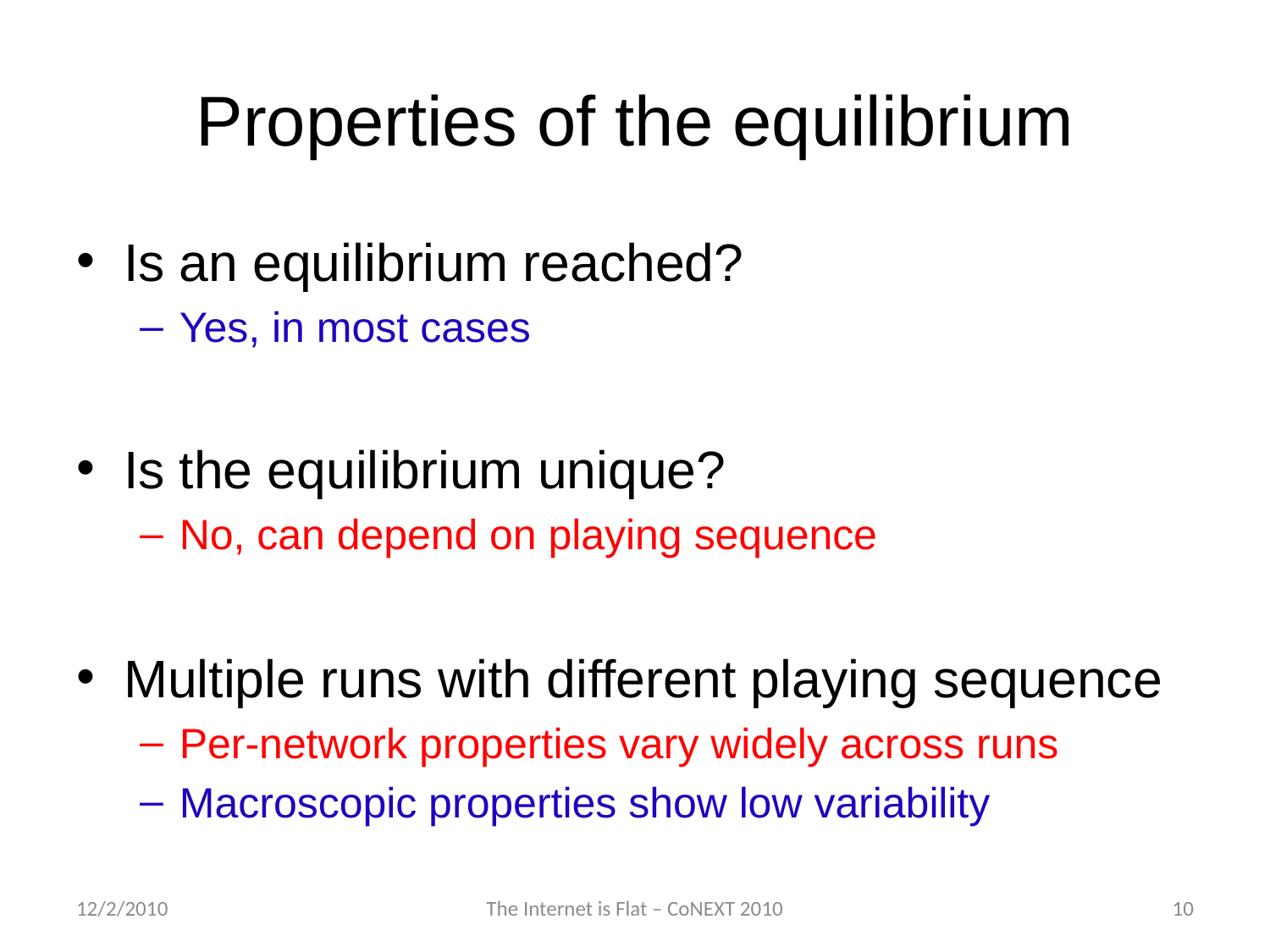

# Properties of the equilibrium
Is an equilibrium reached?
Yes, in most cases

Is the equilibrium unique?
No, can depend on playing sequence

Multiple runs with different playing sequence
Per-network properties vary widely across runs
Macroscopic properties show low variability

12/2/2010
The Internet is Flat – CoNEXT 2010
10